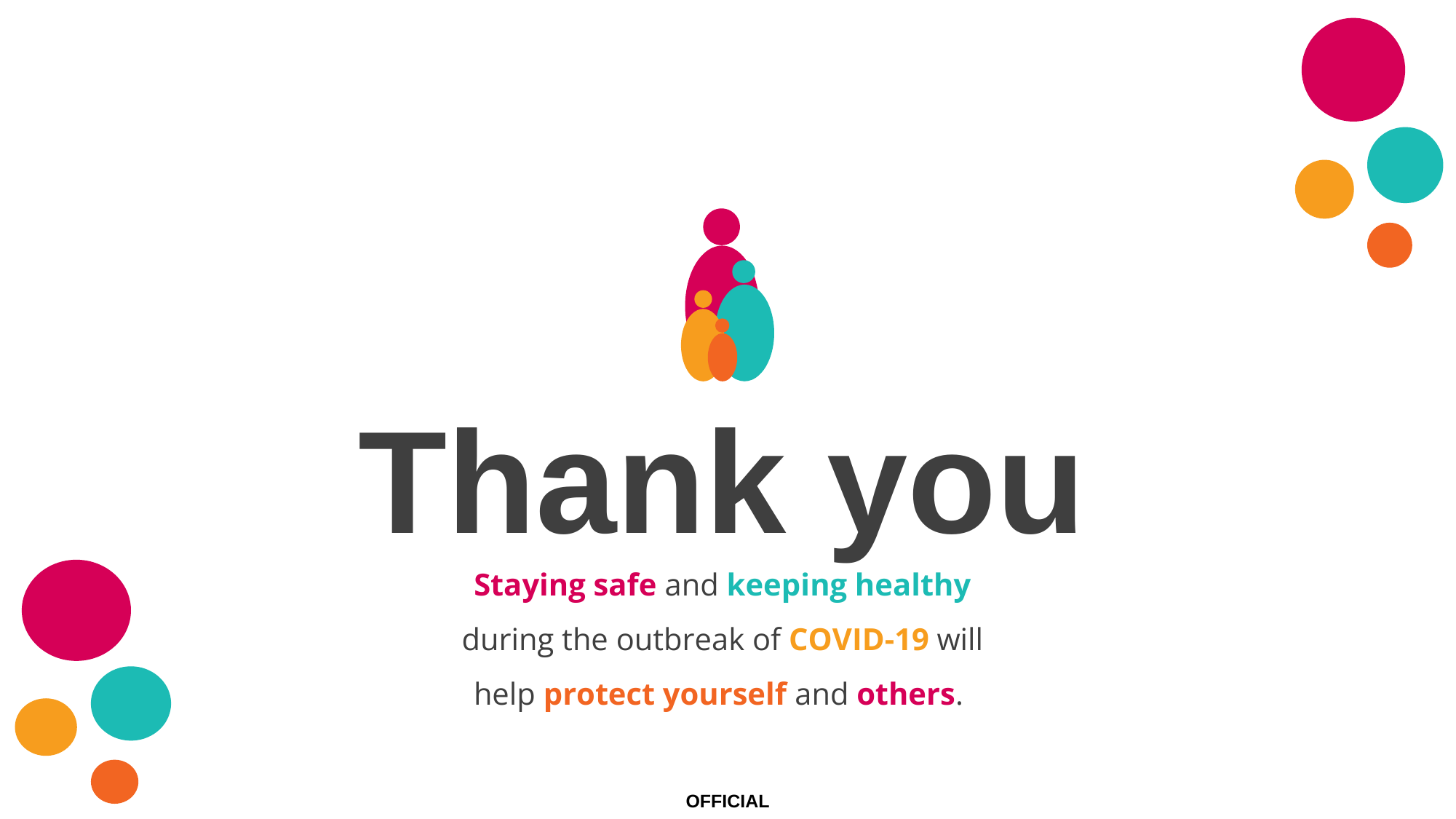

Thank you
Staying safe and keeping healthy during the outbreak of COVID-19 will help protect yourself and others.

OFFICIAL